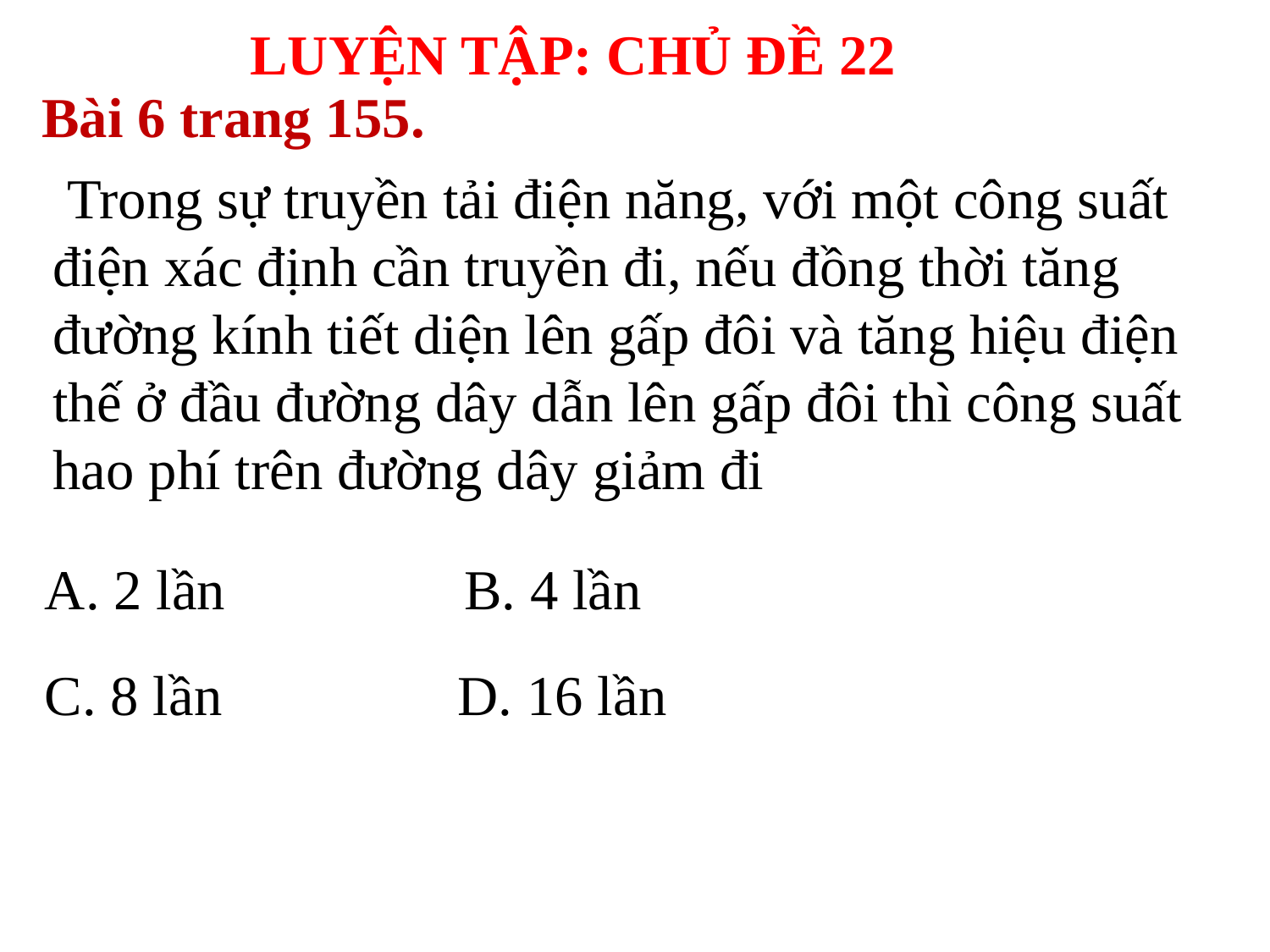

LUYỆN TẬP: CHỦ ĐỀ 22
 Bài 6 trang 155.
 Trong sự truyền tải điện năng, với một công suất điện xác định cần truyền đi, nếu đồng thời tăng đường kính tiết diện lên gấp đôi và tăng hiệu điện thế ở đầu đường dây dẫn lên gấp đôi thì công suất hao phí trên đường dây giảm đi
 A. 2 lần
 B. 4 lần
 C. 8 lần
 D. 16 lần